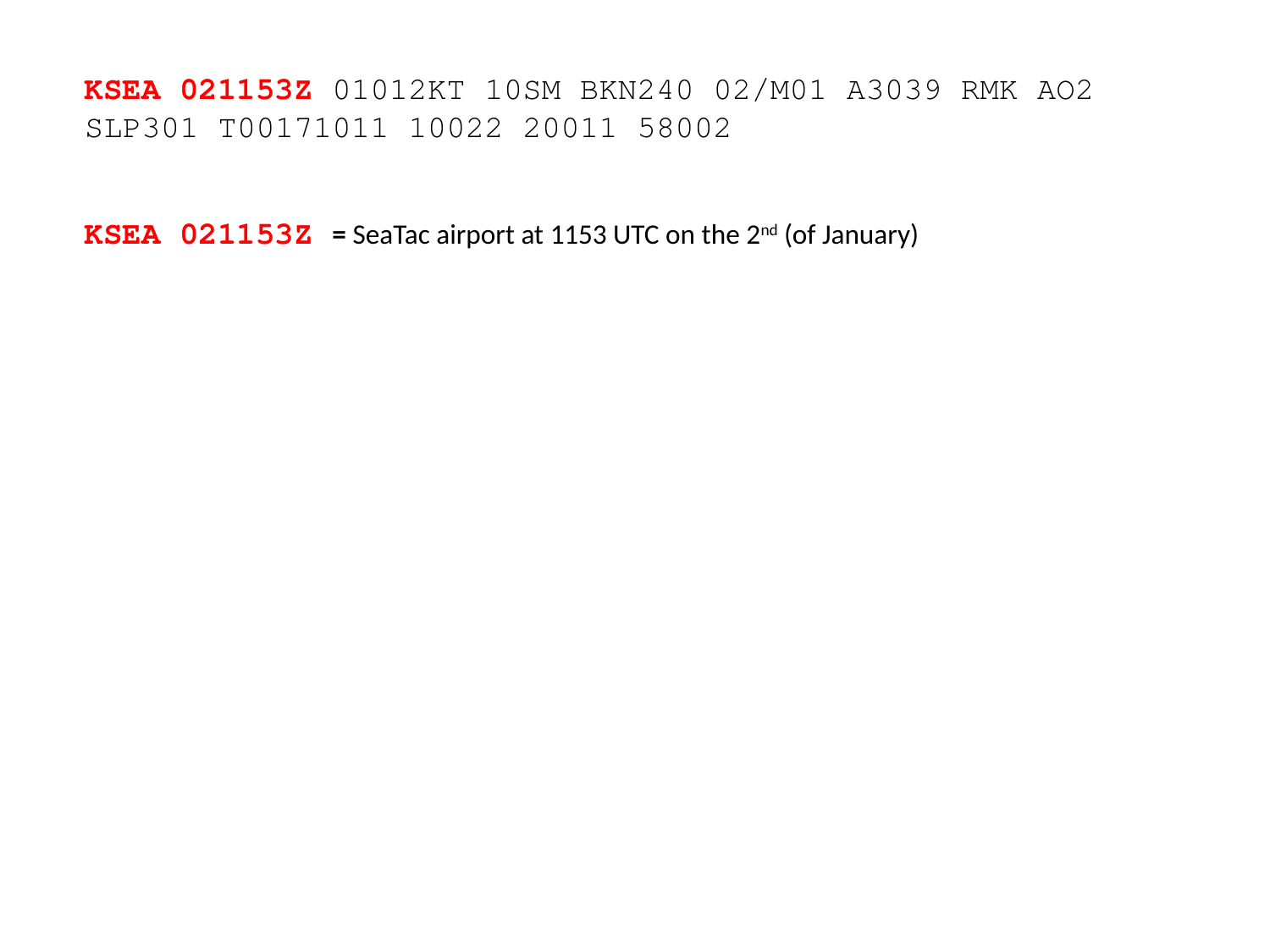

KSEA 021153Z 01012KT 10SM BKN240 02/M01 A3039 RMK AO2 SLP301 T00171011 10022 20011 58002
KSEA 021153Z = SeaTac airport at 1153 UTC on the 2nd (of January)